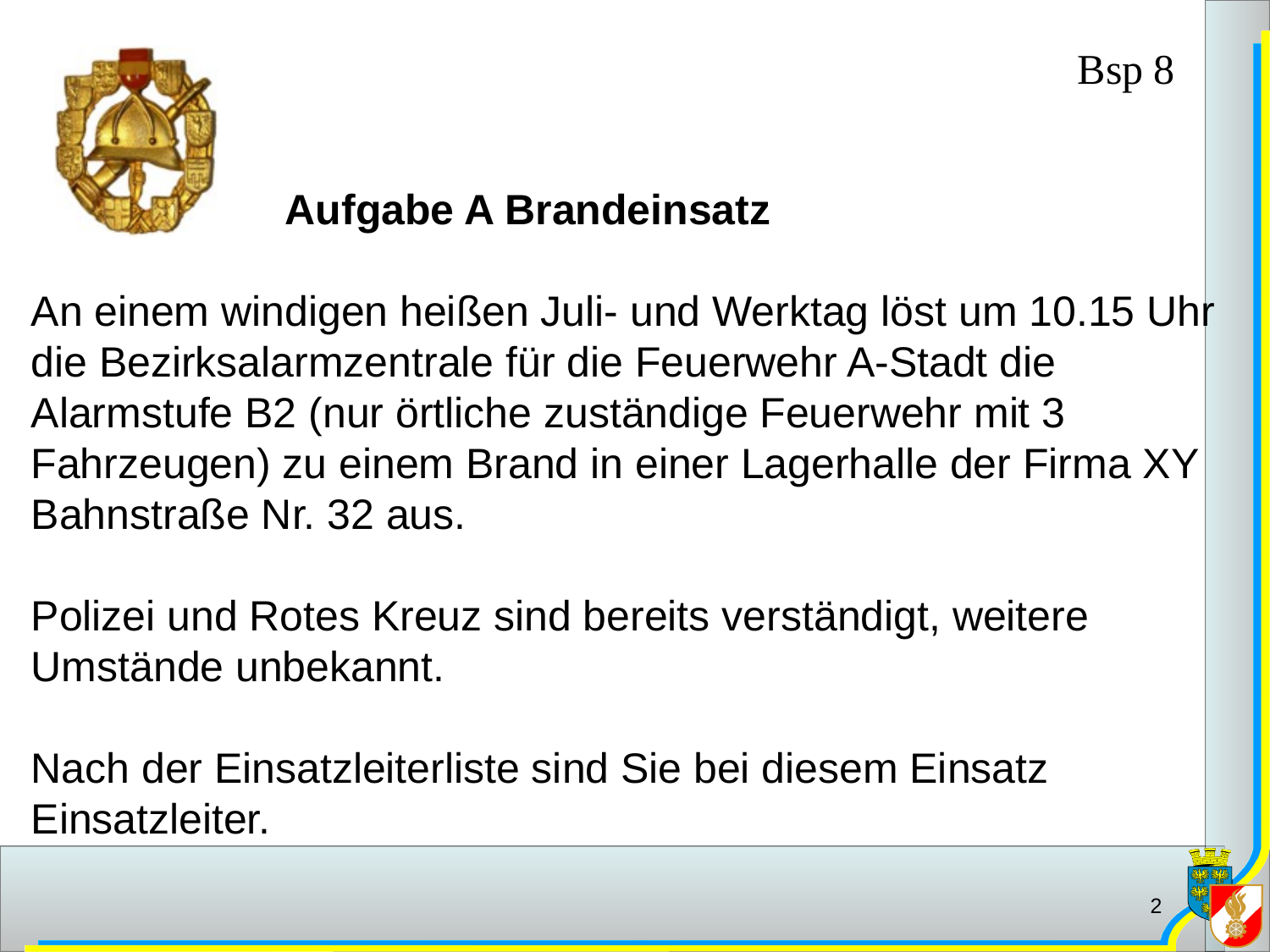

Bsp 8
		Aufgabe A Brandeinsatz

An einem windigen heißen Juli- und Werktag löst um 10.15 Uhr die Bezirksalarmzentrale für die Feuerwehr A-Stadt die Alarmstufe B2 (nur örtliche zuständige Feuerwehr mit 3 Fahrzeugen) zu einem Brand in einer Lagerhalle der Firma XY Bahnstraße Nr. 32 aus.

Polizei und Rotes Kreuz sind bereits verständigt, weitere Umstände unbekannt.

Nach der Einsatzleiterliste sind Sie bei diesem Einsatz Einsatzleiter.
2